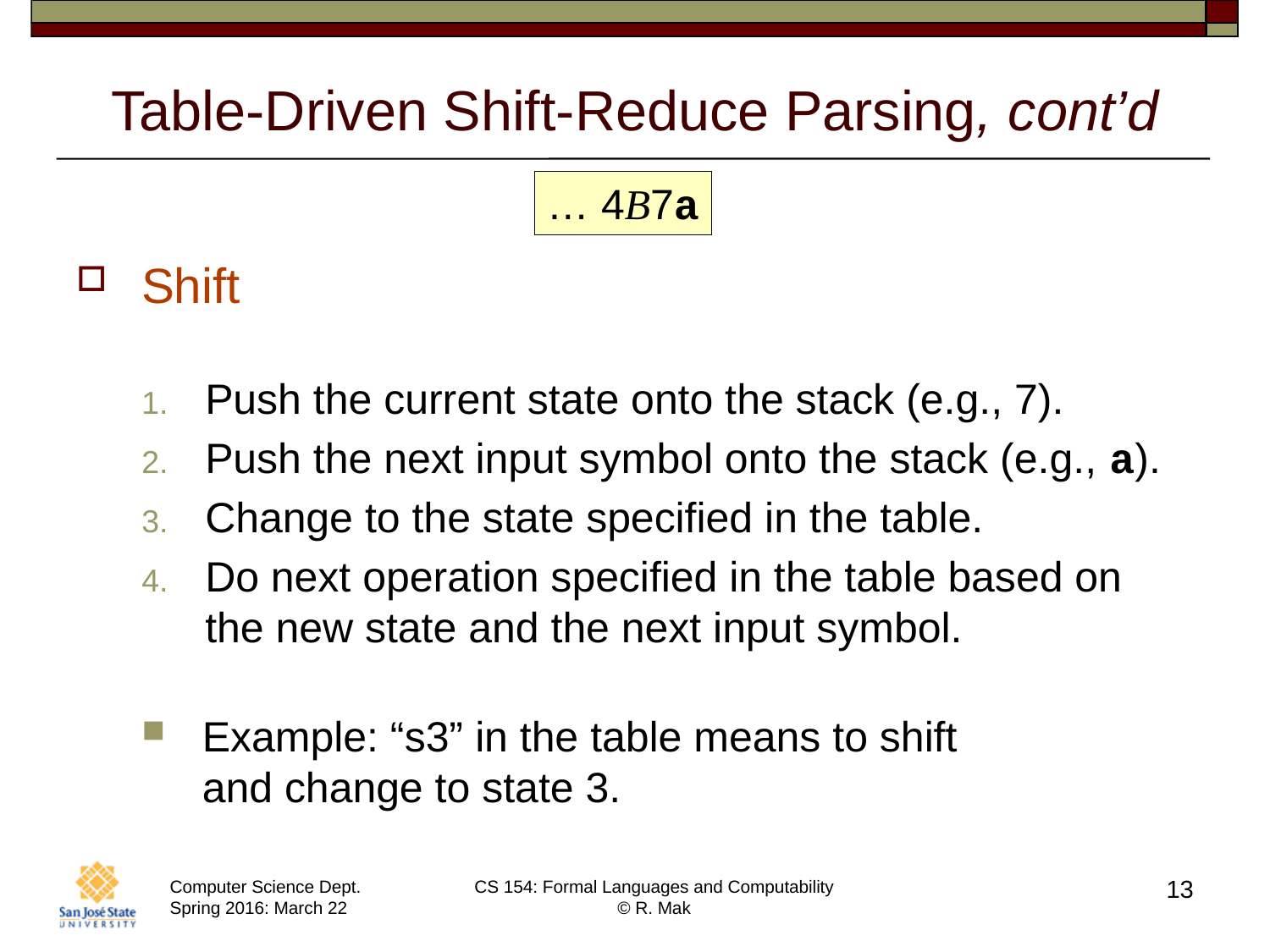

# Table-Driven Shift-Reduce Parsing, cont’d
… 4B7a
Shift

Push the current state onto the stack (e.g., 7).
Push the next input symbol onto the stack (e.g., a).
Change to the state specified in the table.
Do next operation specified in the table based on
the new state and the next input symbol.

Example: “s3” in the table means to shift
and change to state 3.
13